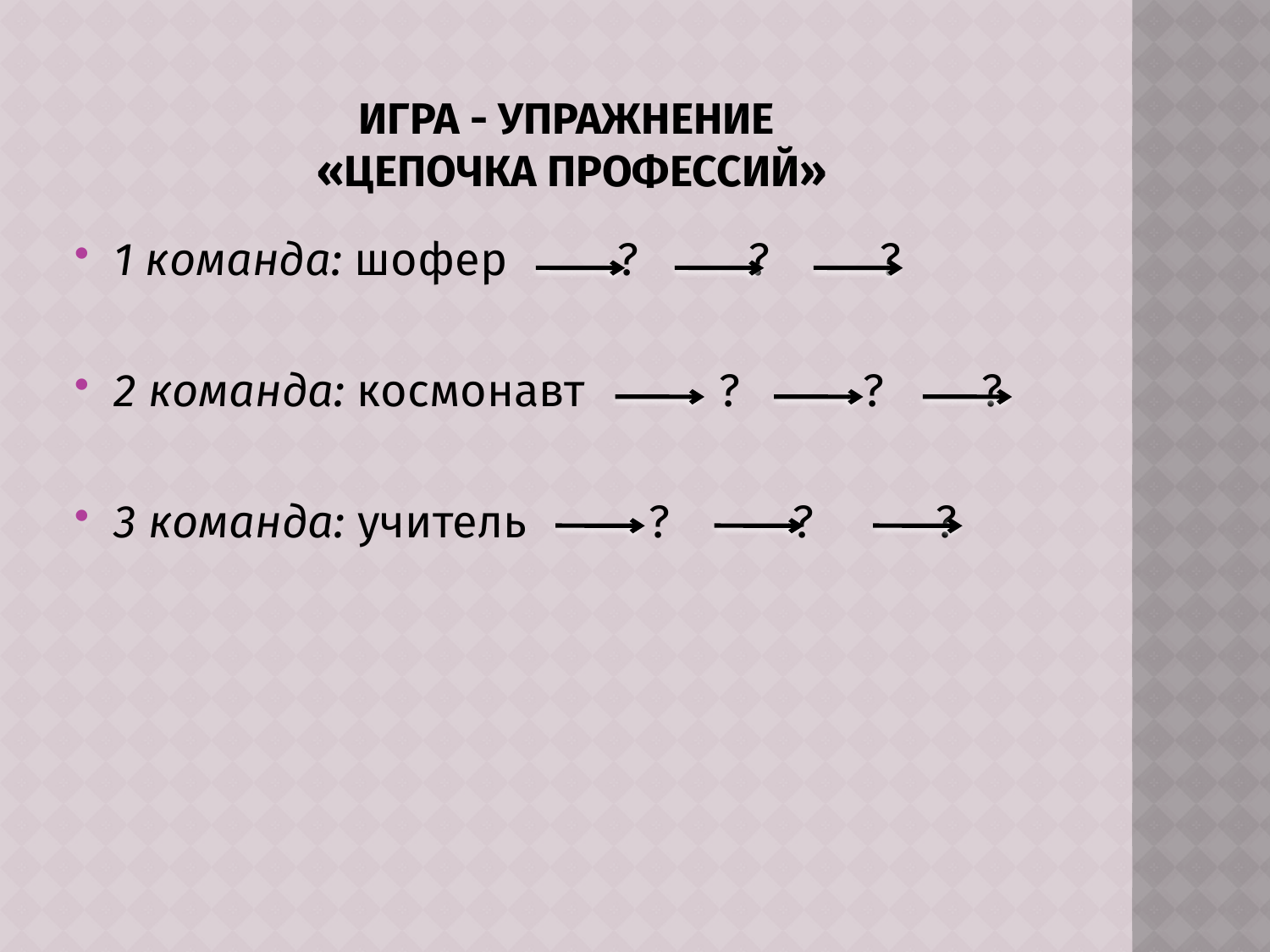

# Игра - упражнение «Цепочка профессий»
1 команда: шофер         ?         ?         ?

2 команда: космонавт           ?          ?        ?

3 команда: учитель          ?          ?          ?